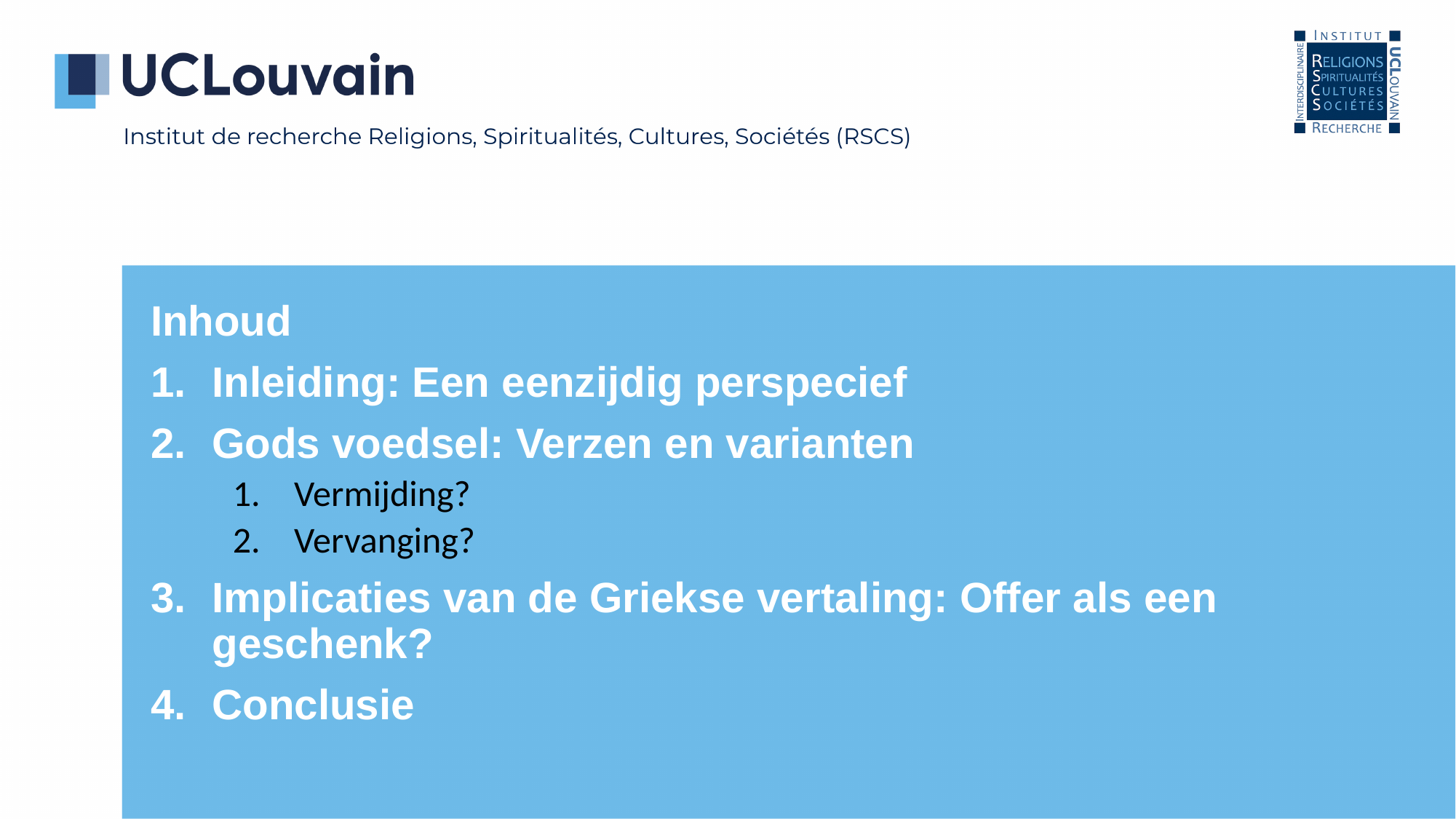

Inhoud
Inleiding: Een eenzijdig perspecief
Gods voedsel: Verzen en varianten
Vermijding?
Vervanging?
Implicaties van de Griekse vertaling: Offer als een geschenk?
Conclusie